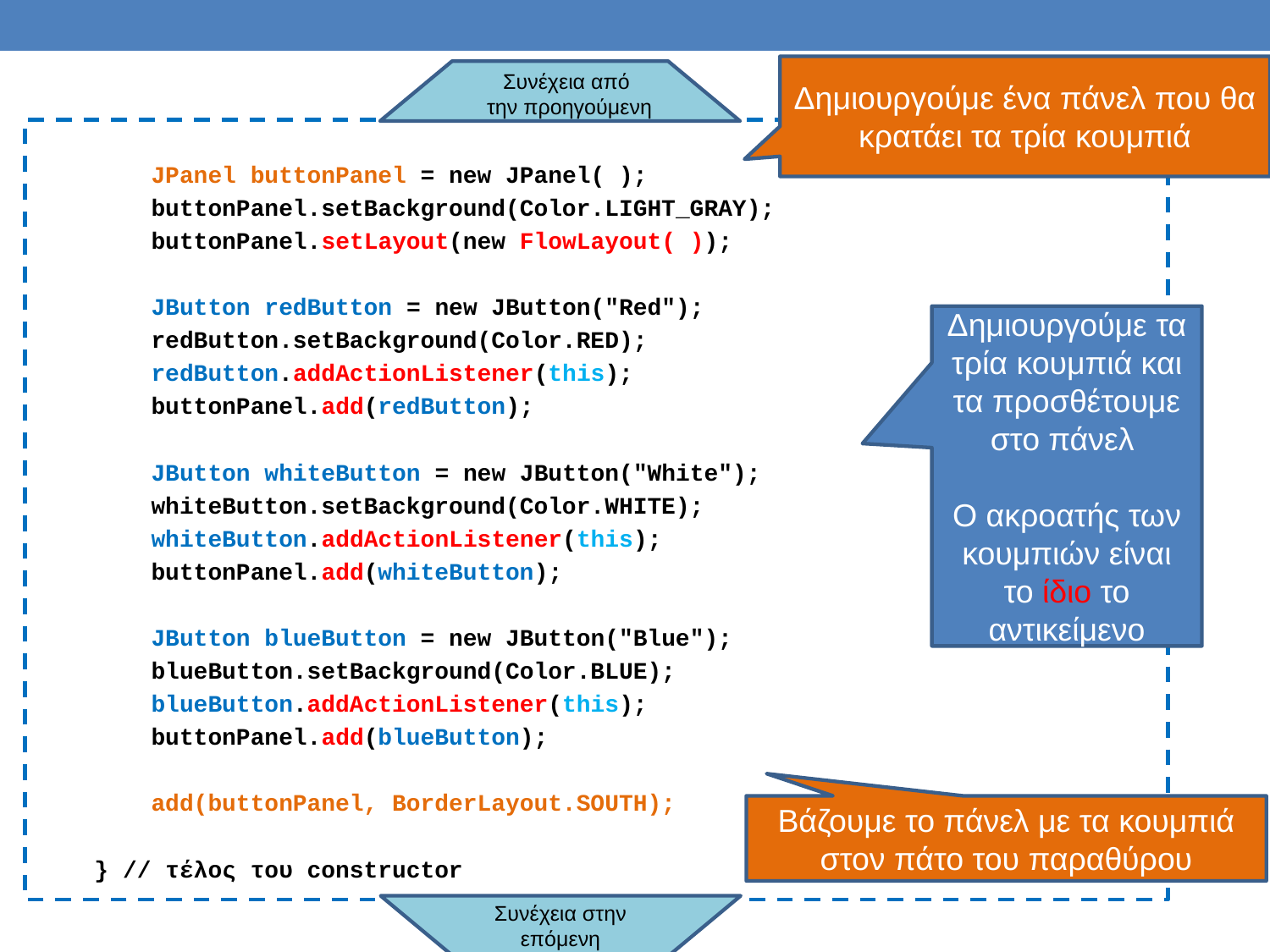

Δημιουργούμε ένα πάνελ που θα κρατάει τα τρία κουμπιά

Συνέχεια από
την προηγούμενη

        JPanel buttonPanel = new JPanel( );
        buttonPanel.setBackground(Color.LIGHT_GRAY);
        buttonPanel.setLayout(new FlowLayout( ));

        JButton redButton = new JButton("Red");
        redButton.setBackground(Color.RED);
        redButton.addActionListener(this);
        buttonPanel.add(redButton);

        JButton whiteButton = new JButton("White");
        whiteButton.setBackground(Color.WHITE);
        whiteButton.addActionListener(this);
        buttonPanel.add(whiteButton);

        JButton blueButton = new JButton("Blue");
        blueButton.setBackground(Color.BLUE);
        blueButton.addActionListener(this);
        buttonPanel.add(blueButton);

        add(buttonPanel, BorderLayout.SOUTH);

    } // τέλος του constructor

Δημιουργούμε τα τρία κουμπιά και τα προσθέτουμε στο πάνελ

Ο ακροατής των κουμπιών είναι το ίδιο το αντικείμενο
Βάζουμε το πάνελ με τα κουμπιά στον πάτο του παραθύρου
Συνέχεια στην επόμενη